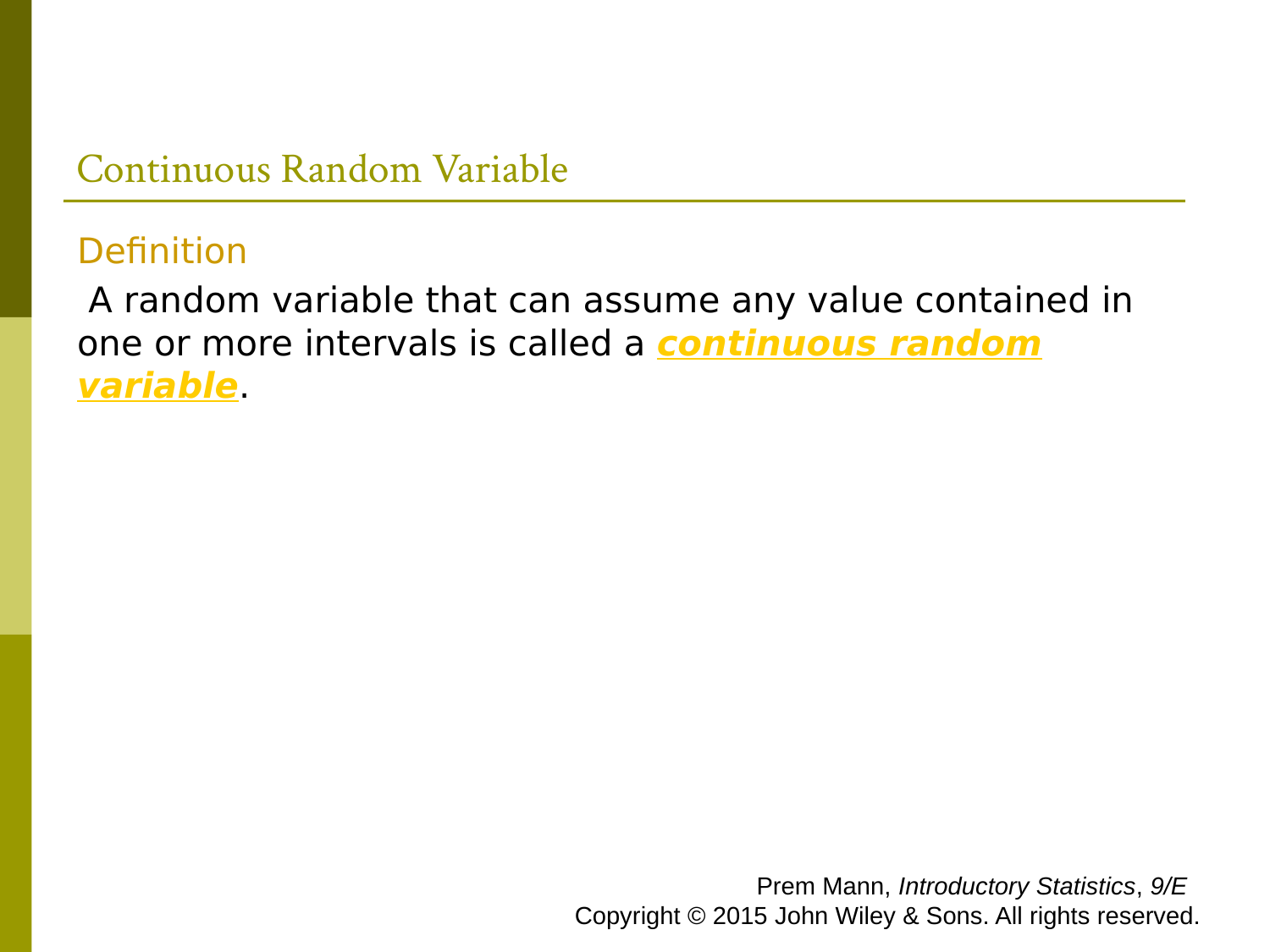

# Continuous Random Variable
Definition
 A random variable that can assume any value contained in one or more intervals is called a continuous random variable.

                          Prem Mann, Introductory Statistics, 9/E Copyright © 2015 John Wiley & Sons. All rights reserved.